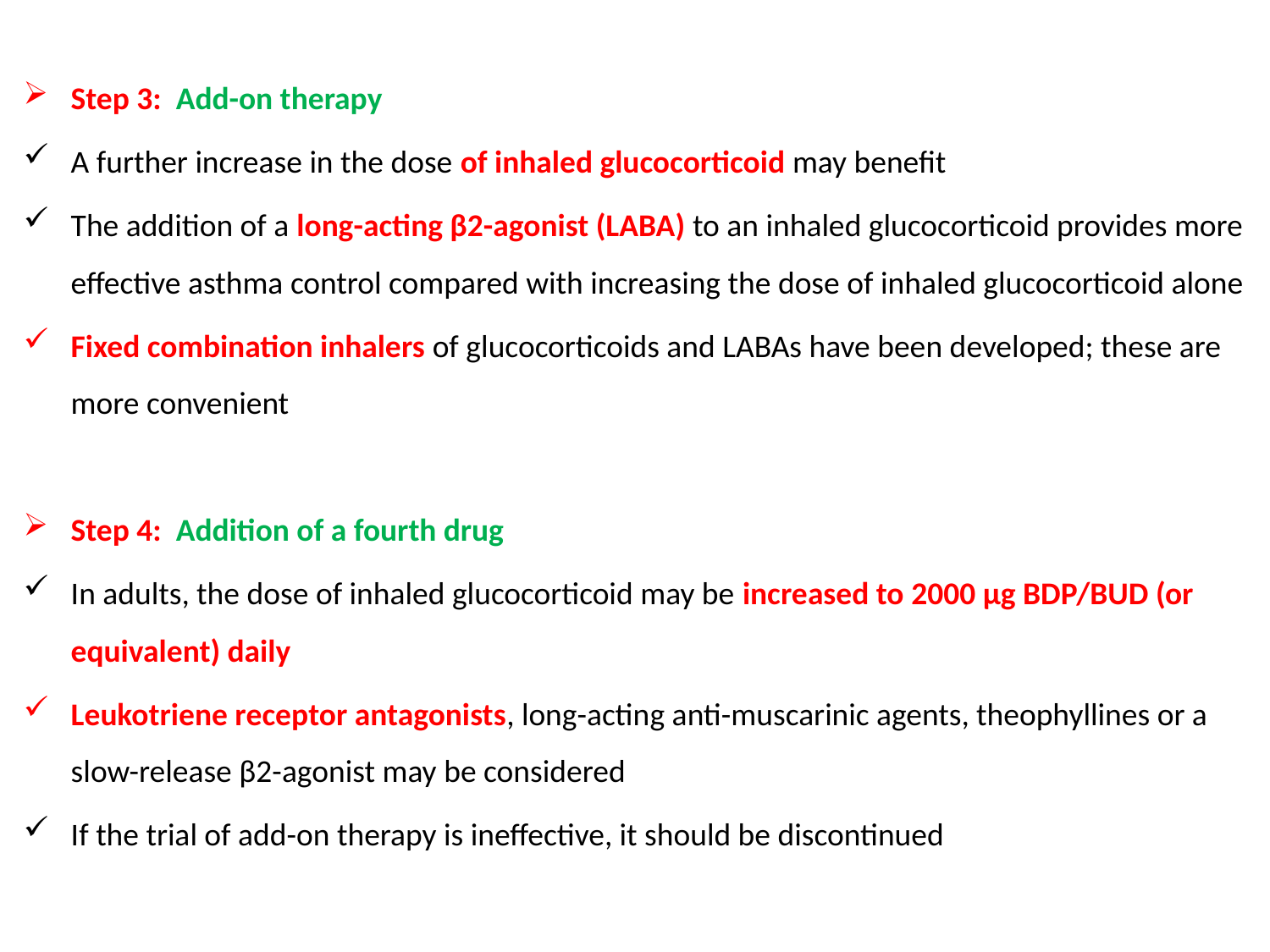

Step 3:  Add-on therapy
A further increase in the dose of inhaled glucocorticoid may benefit
The addition of a long-acting β2-agonist (LABA) to an inhaled glucocorticoid provides more effective asthma control compared with increasing the dose of inhaled glucocorticoid alone
Fixed combination inhalers of glucocorticoids and LABAs have been developed; these are more convenient

Step 4:  Addition of a fourth drug
In adults, the dose of inhaled glucocorticoid may be increased to 2000 μg BDP/BUD (or equivalent) daily
Leukotriene receptor antagonists, long-acting anti-muscarinic agents, theophyllines or a slow-release β2-agonist may be considered
If the trial of add-on therapy is ineffective, it should be discontinued